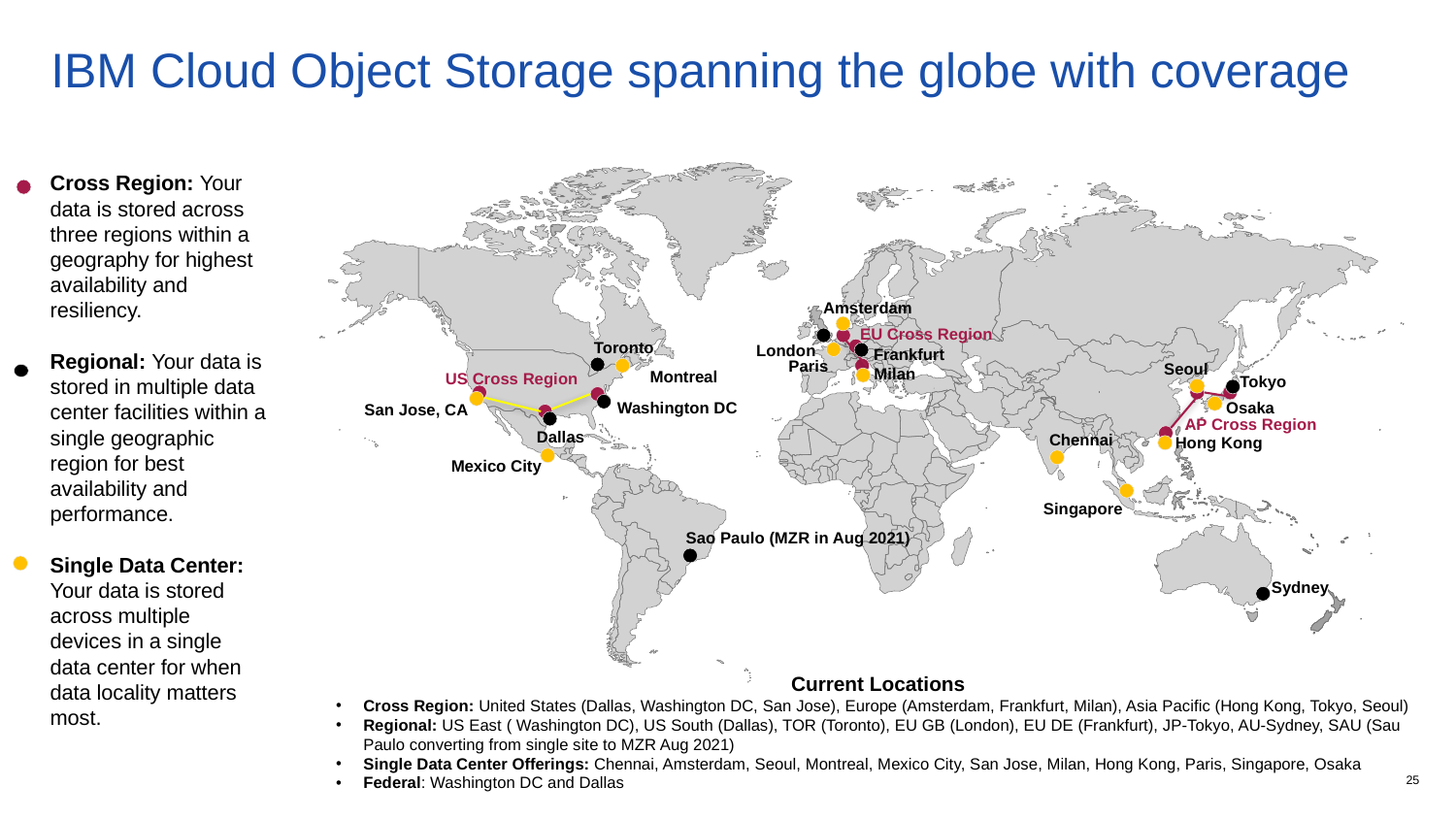

#
IBM Cloud Object Storage spanning the globe with coverage

Cross Region: Your data is stored across three regions within a geography for highest availability and resiliency.

Regional: Your data is stored in multiple data center facilities within a single geographic region for best availability and performance.

Single Data Center:  Your data is stored across multiple devices in a single data center for when data locality matters most.

Amsterdam

EU Cross Region

Toronto

London
Frankfurt

Paris
Seoul
Milan

Montreal
US Cross Region
Tokyo

Washington DC
Osaka

San Jose, CA

AP Cross Region

Dallas
Chennai
Hong Kong

Mexico City

Singapore
Sao Paulo (MZR in Aug 2021)

Sydney

Current Locations
Cross Region: United States (Dallas, Washington DC, San Jose), Europe (Amsterdam, Frankfurt, Milan), Asia Pacific (Hong Kong, Tokyo, Seoul)
Regional: US East ( Washington DC), US South (Dallas), TOR (Toronto), EU GB (London), EU DE (Frankfurt), JP-Tokyo, AU-Sydney, SAU (Sau Paulo converting from single site to MZR Aug 2021)
Single Data Center Offerings: Chennai, Amsterdam, Seoul, Montreal, Mexico City, San Jose, Milan, Hong Kong, Paris, Singapore, Osaka
Federal: Washington DC and Dallas
25